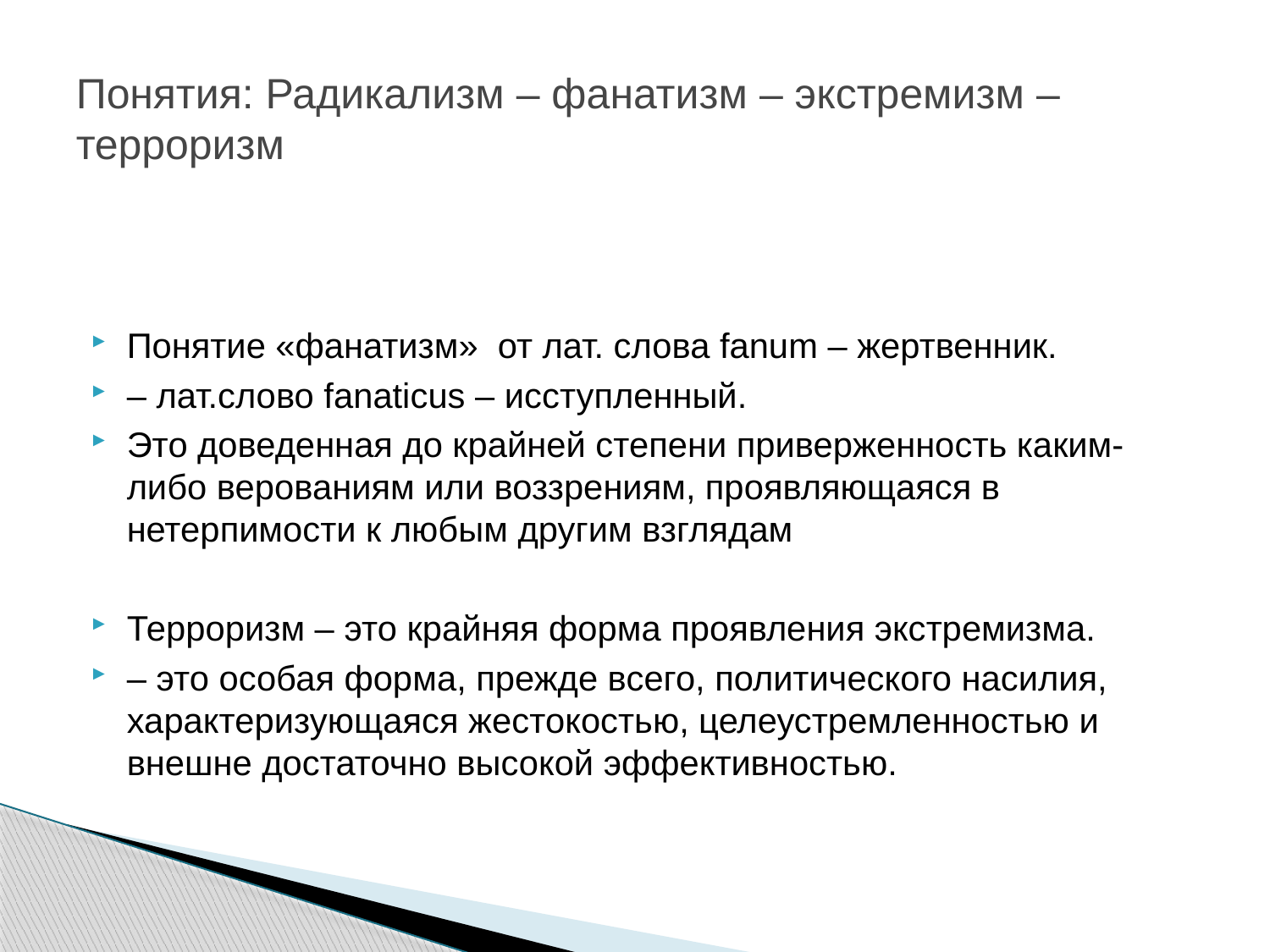

# Понятия: Радикализм – фанатизм – экстремизм –терроризм

Понятие «фанатизм»  от лат. слова fanum – жертвенник.
– лат.слово fanaticus – исступленный.
Это доведенная до крайней степени приверженность каким-либо верованиям или воззрениям, проявляющаяся в нетерпимости к любым другим взглядам

Терроризм – это крайняя форма проявления экстремизма.
– это особая форма, прежде всего, политического насилия, характеризующаяся жестокостью, целеустремленностью и внешне достаточно высокой эффективностью.